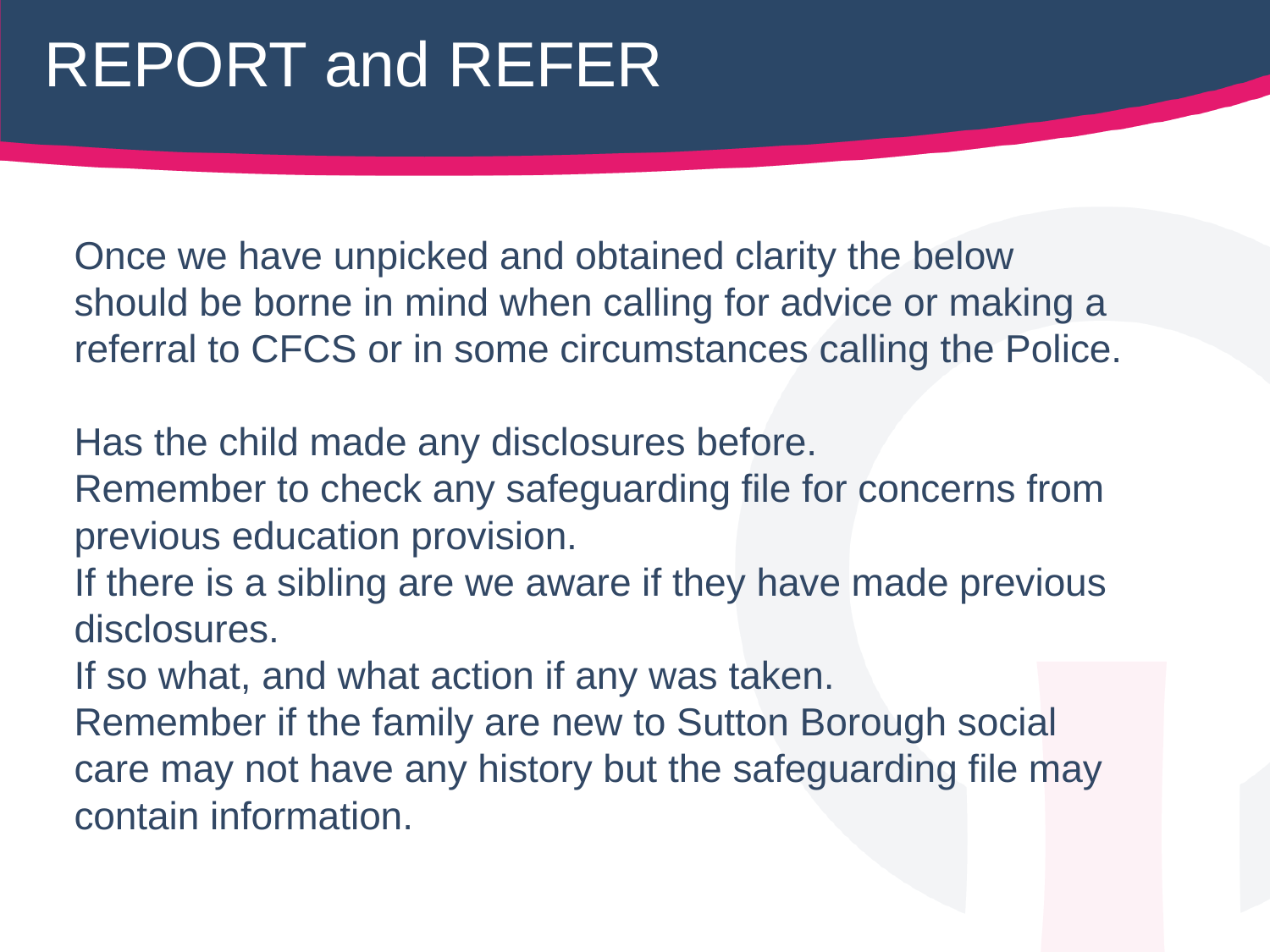

# REPORT and REFER
Once we have unpicked and obtained clarity the below should be borne in mind when calling for advice or making a referral to CFCS or in some circumstances calling the Police.

Has the child made any disclosures before.
Remember to check any safeguarding file for concerns from previous education provision.
If there is a sibling are we aware if they have made previous disclosures.
If so what, and what action if any was taken.
Remember if the family are new to Sutton Borough social care may not have any history but the safeguarding file may contain information.